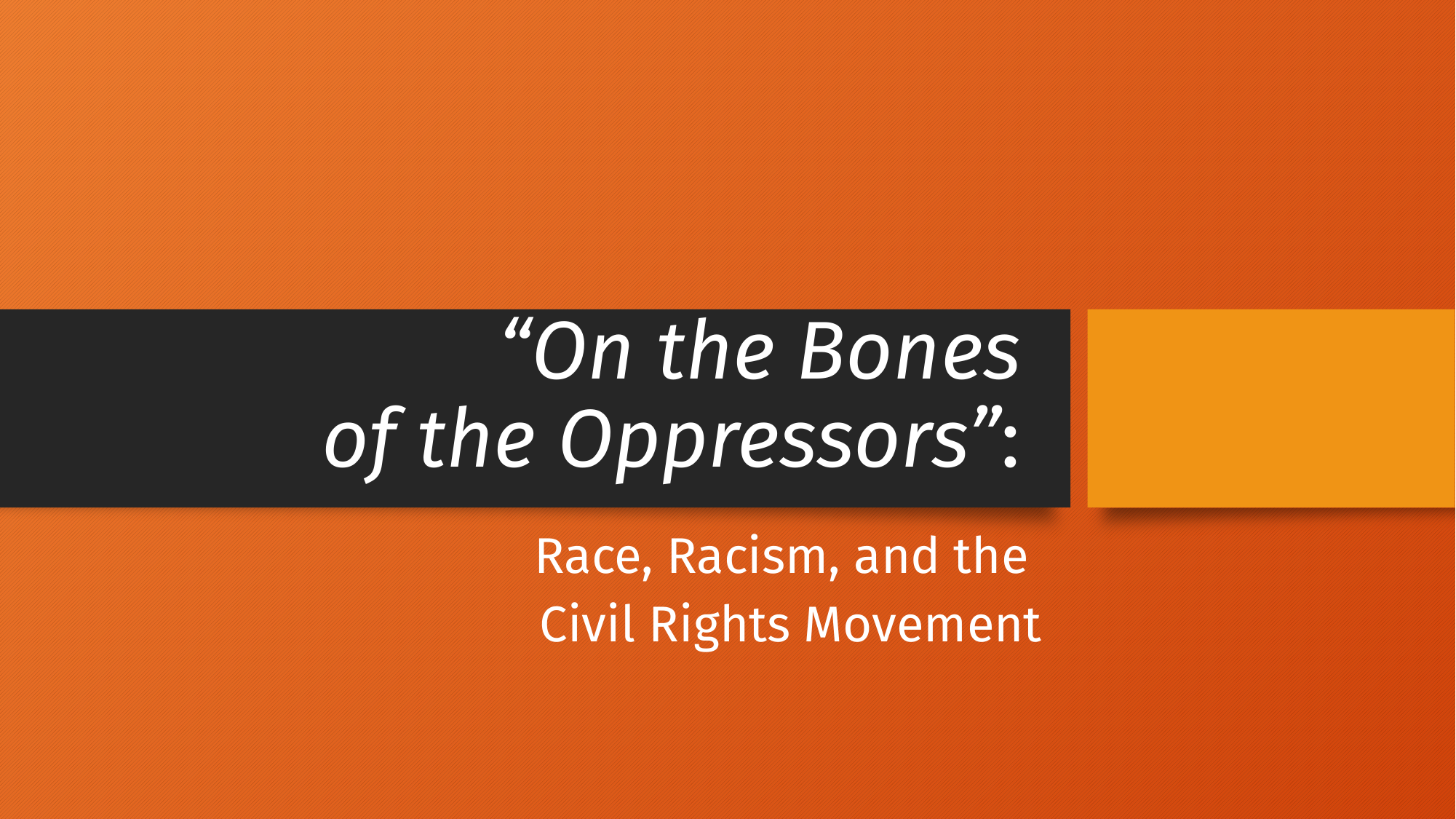

# “On the Bones of the Oppressors”:
Race, Racism, and the
Civil Rights Movement